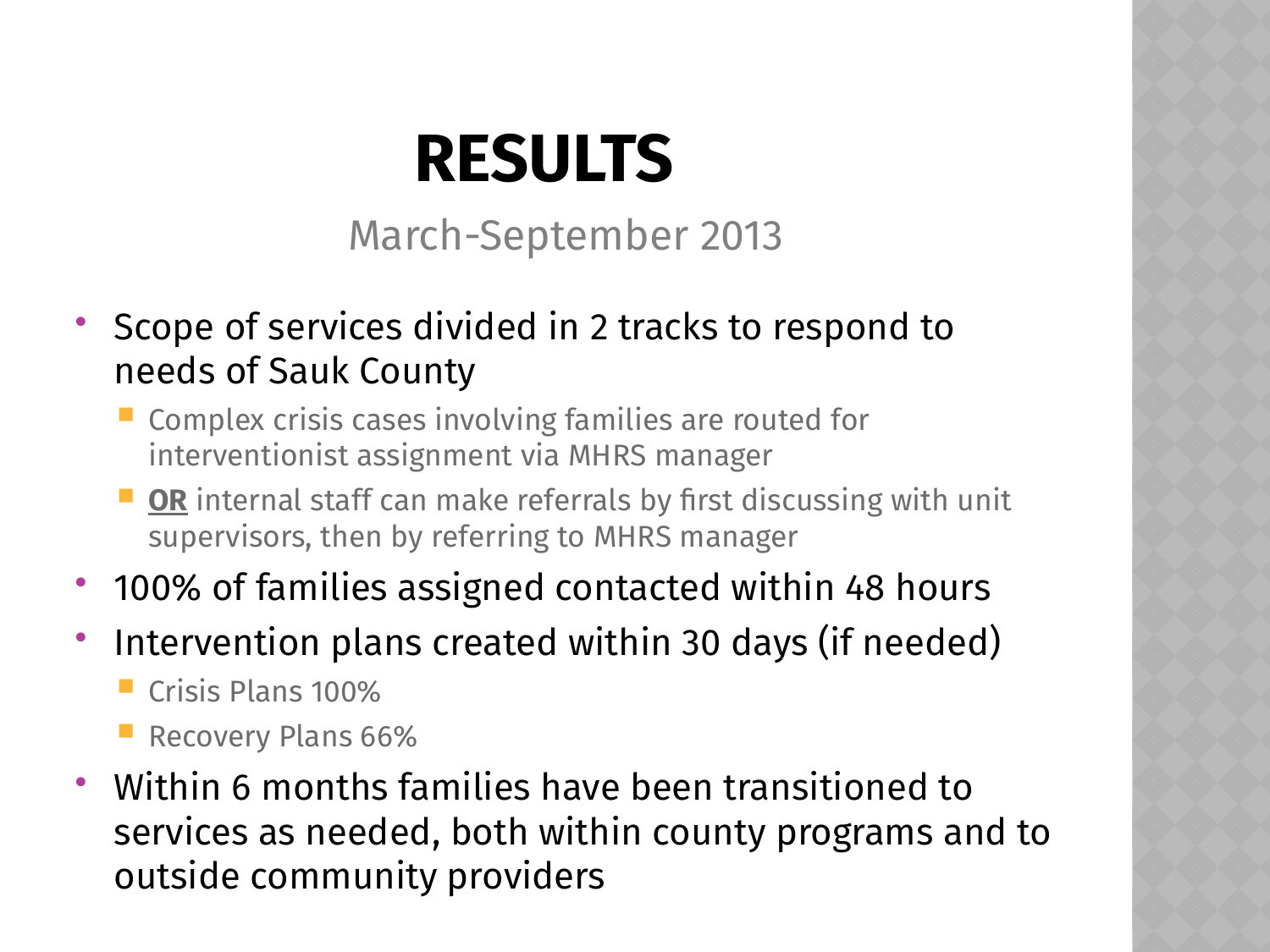

# Results
                March-September 2013
Scope of services divided in 2 tracks to respond to needs of Sauk County
Complex crisis cases involving families are routed for interventionist assignment via MHRS manager
OR internal staff can make referrals by first discussing with unit supervisors, then by referring to MHRS manager
100% of families assigned contacted within 48 hours
Intervention plans created within 30 days (if needed)
Crisis Plans 100%
Recovery Plans 66%
Within 6 months families have been transitioned to services as needed, both within county programs and to outside community providers